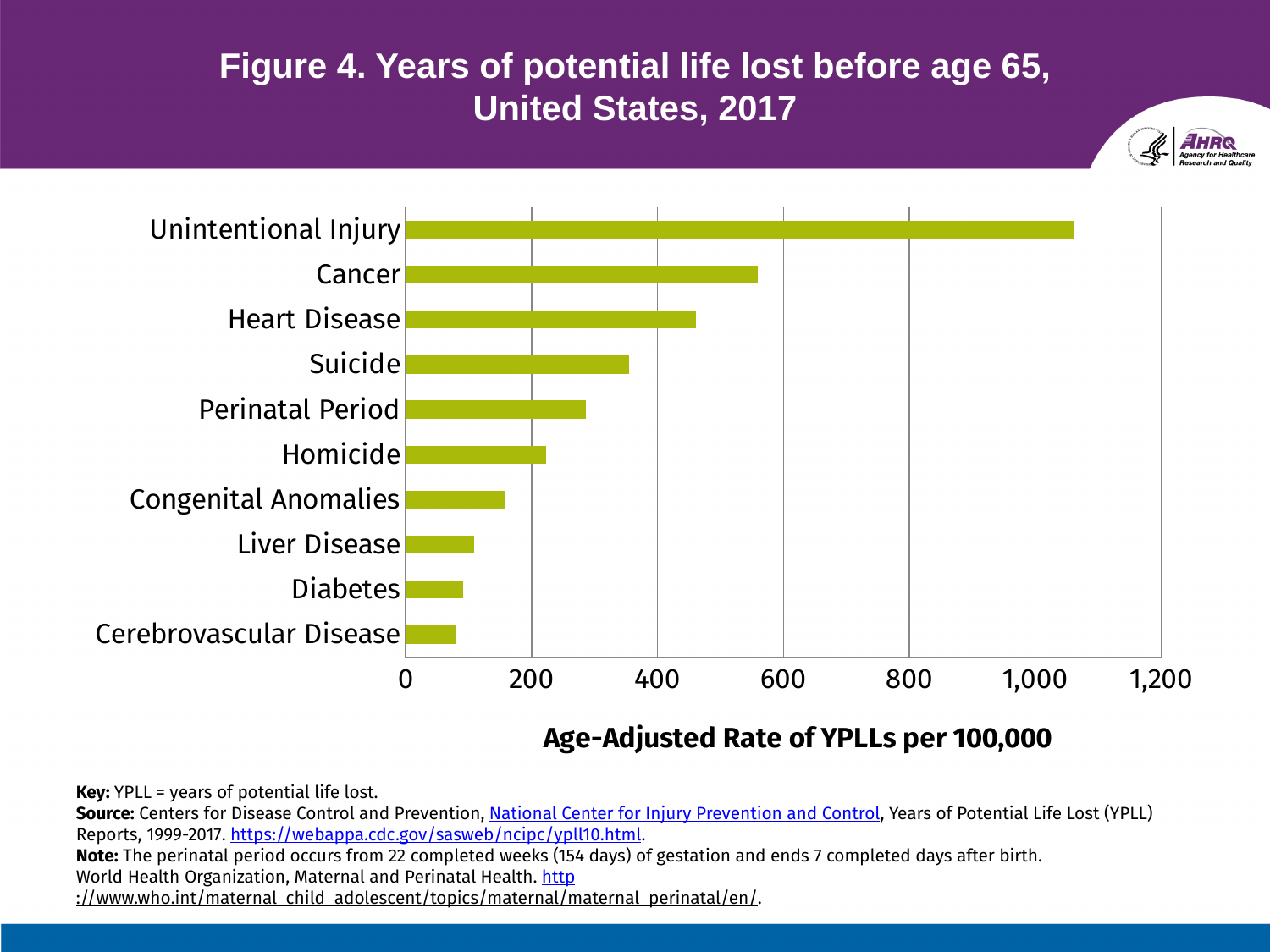

# Figure 4. Years of potential life lost before age 65, United States, 2017

### Chart

| Category | Series 1 |
|---|---|
| Cerebrovascular Disease | 79.4 |
| Diabetes | 91.1 |
| Liver Disease | 108.6 |
| Congenital Anomalies | 159.1 |
| Homicide | 223.6 |
| Perinatal Period | 285.8 |
| Suicide | 354.4 |
| Heart Disease | 460.8 |
| Cancer | 559.0 |
| Unintentional Injury | 1062.1 |
Key: YPLL = years of potential life lost.
Source: Centers for Disease Control and Prevention, National Center for Injury Prevention and Control, Years of Potential Life Lost (YPLL) Reports, 1999-2017. https://webappa.cdc.gov/sasweb/ncipc/ypll10.html.
Note: The perinatal period occurs from 22 completed weeks (154 days) of gestation and ends 7 completed days after birth.
World Health Organization, Maternal and Perinatal Health. http://www.who.int/maternal_child_adolescent/topics/maternal/maternal_perinatal/en/.